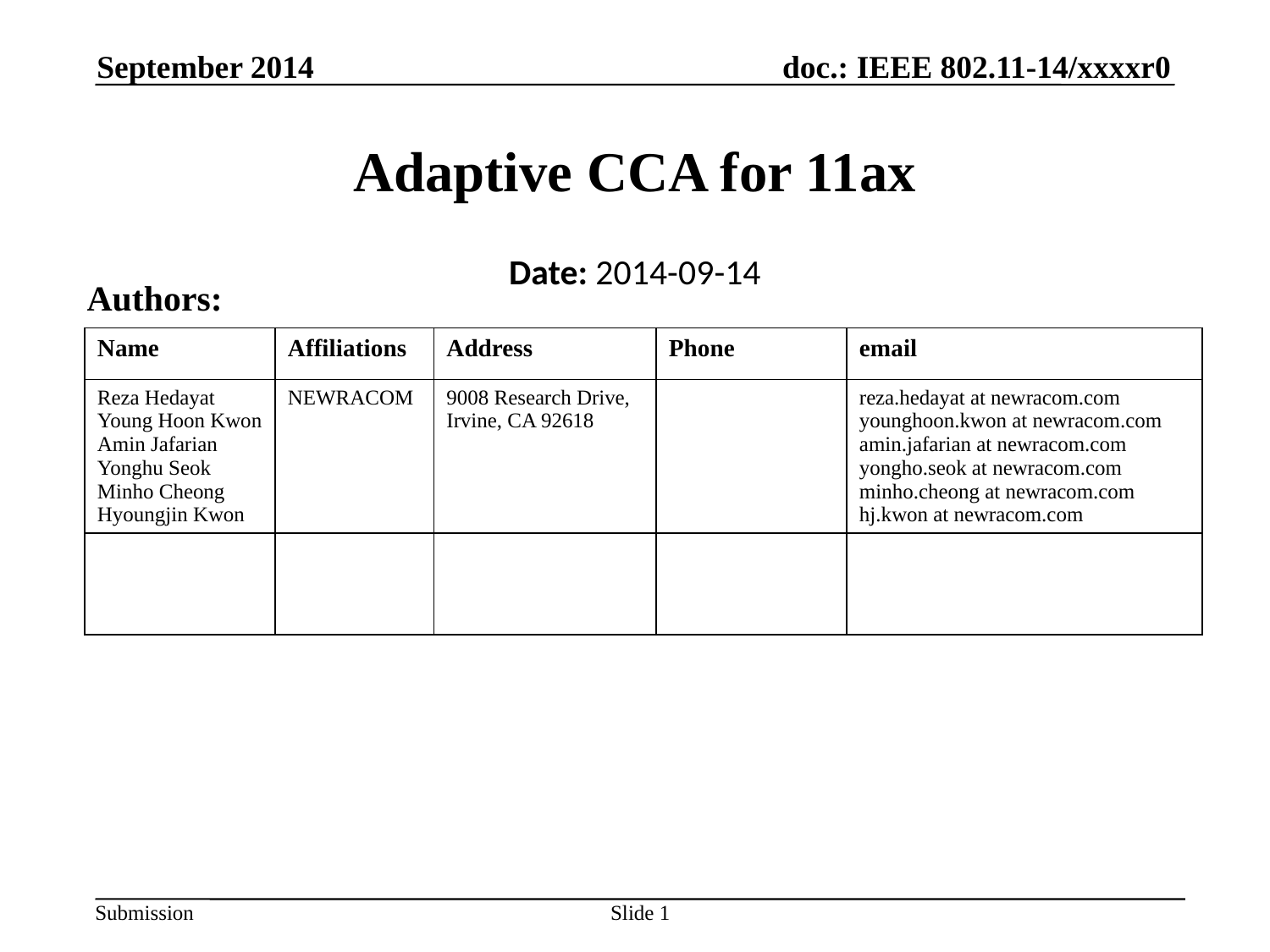

September 2014
# Adaptive CCA for 11ax
Date: 2014-09-14

Authors:
| Name | Affiliations | Address | Phone | email |
| --- | --- | --- | --- | --- |
| Reza Hedayat Young Hoon Kwon Amin Jafarian Yonghu Seok Minho Cheong Hyoungjin Kwon | NEWRACOM | 9008 Research Drive, Irvine, CA 92618 |  | reza.hedayat at newracom.com younghoon.kwon at newracom.com amin.jafarian at newracom.com yongho.seok at newracom.com minho.cheong at newracom.com hj.kwon at newracom.com |
|  |  |  |  |  |
Slide 1